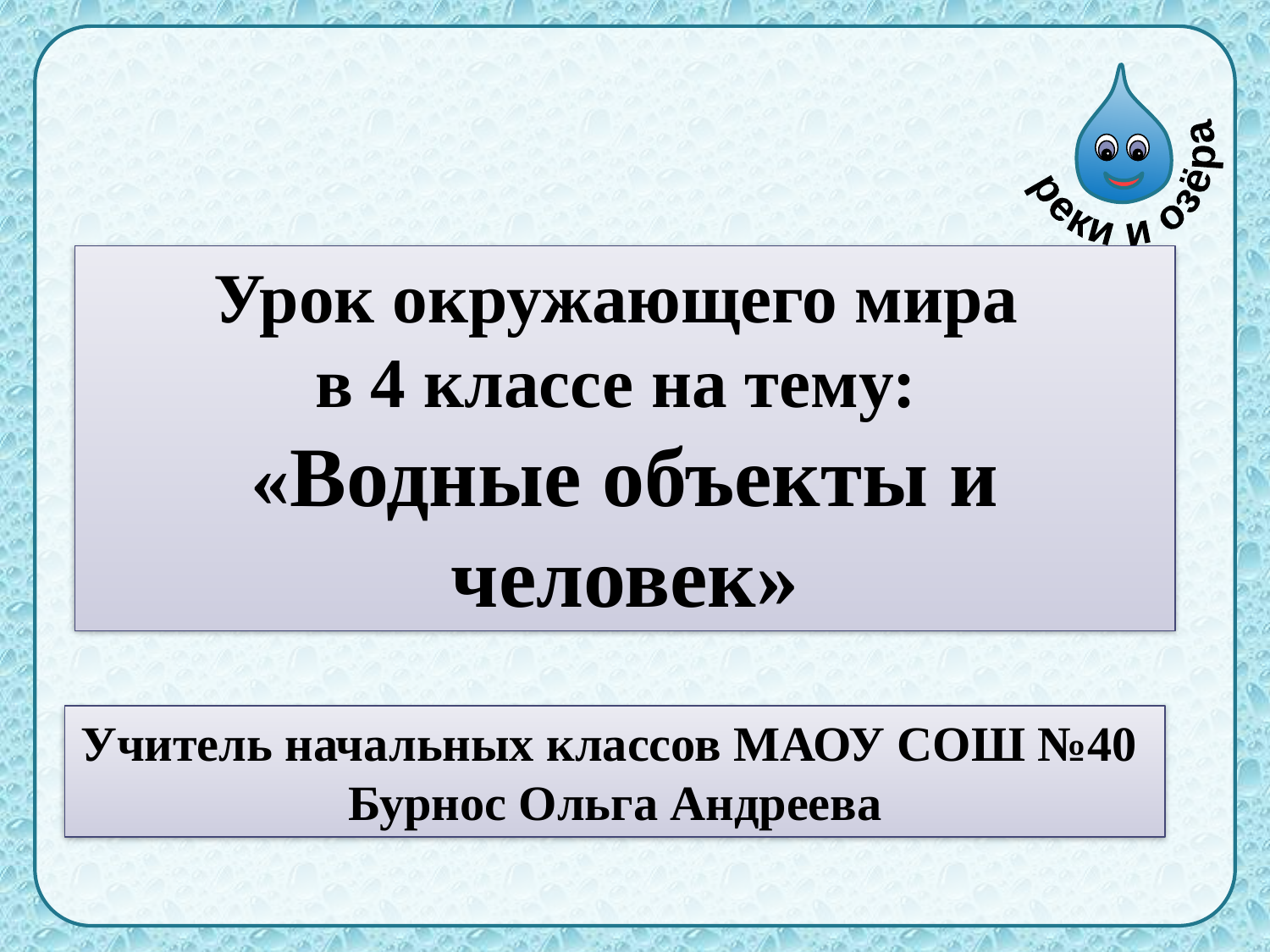

Урок окружающего мира
в 4 классе на тему:
«Водные объекты и человек»
Учитель начальных классов МАОУ СОШ №40
Бурнос Ольга Андреева